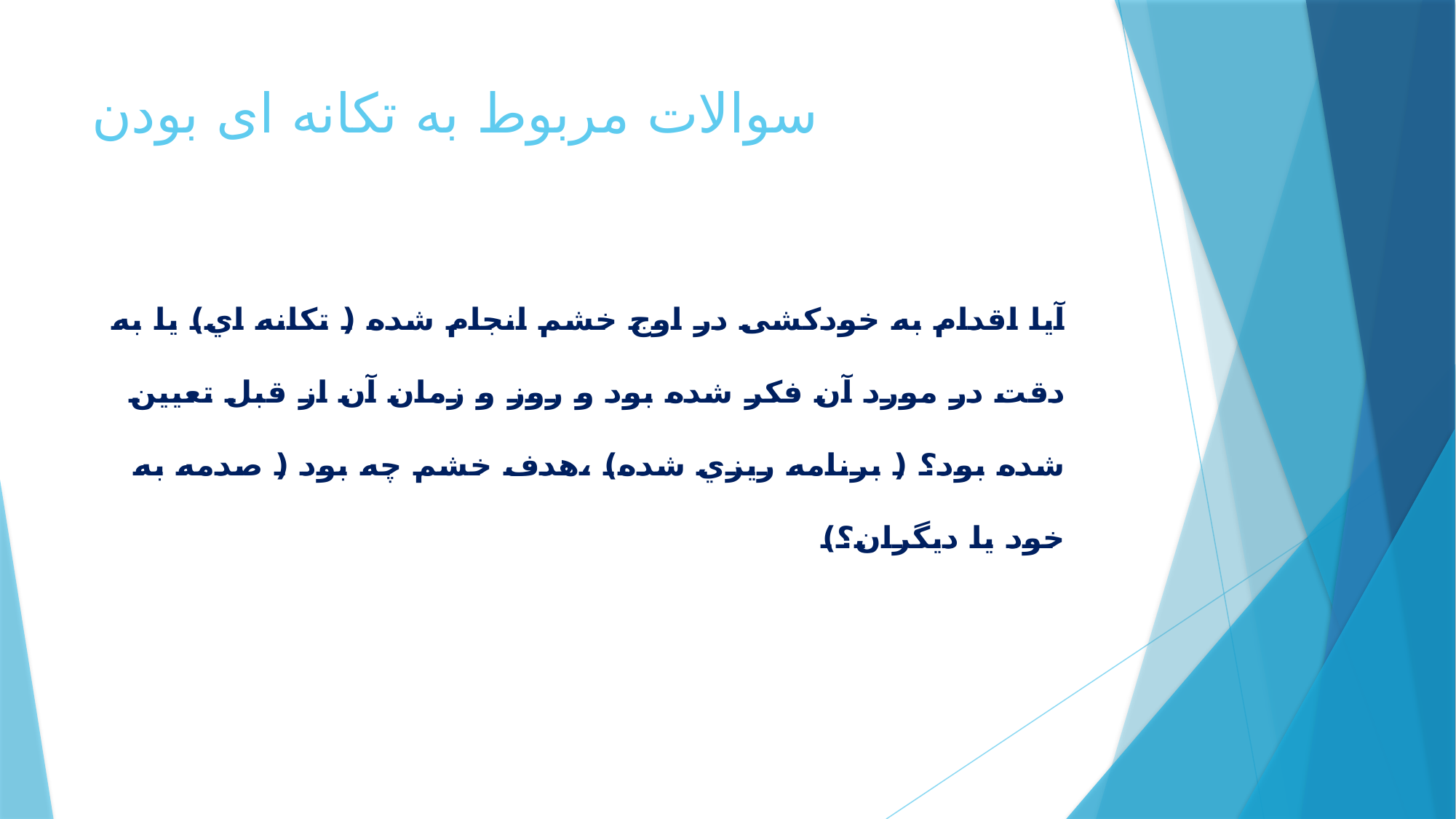

# سوالات مربوط به تکانه ای بودن
آیا اقدام به خودکشی در اوج خشم انجام شده ( تکانه اي) یا به دقت در مورد آن فکر شده بود و روز و زمان آن از قبل تعیین شده بود؟ ( برنامه ریزي شده) ،هدف خشم چه بود ( صدمه به خود یا دیگران؟)